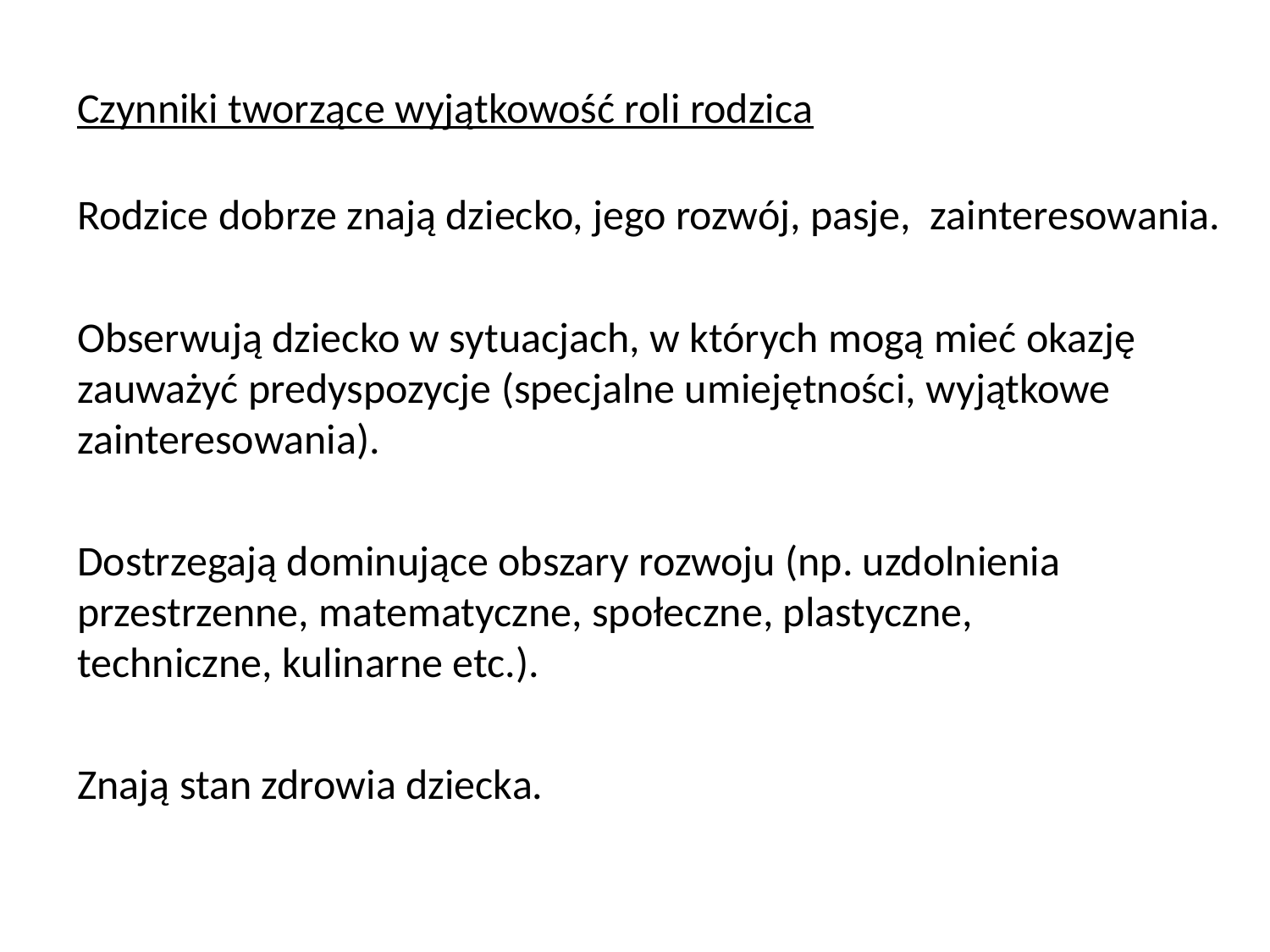

Czynniki tworzące wyjątkowość roli rodzica

Rodzice dobrze znają dziecko, jego rozwój, pasje,  zainteresowania.

Obserwują dziecko w sytuacjach, w których mogą mieć okazję zauważyć predyspozycje (specjalne umiejętności, wyjątkowe zainteresowania).

Dostrzegają dominujące obszary rozwoju (np. uzdolnienia 	przestrzenne, matematyczne, społeczne, plastyczne, 	techniczne, kulinarne etc.).

Znają stan zdrowia dziecka.